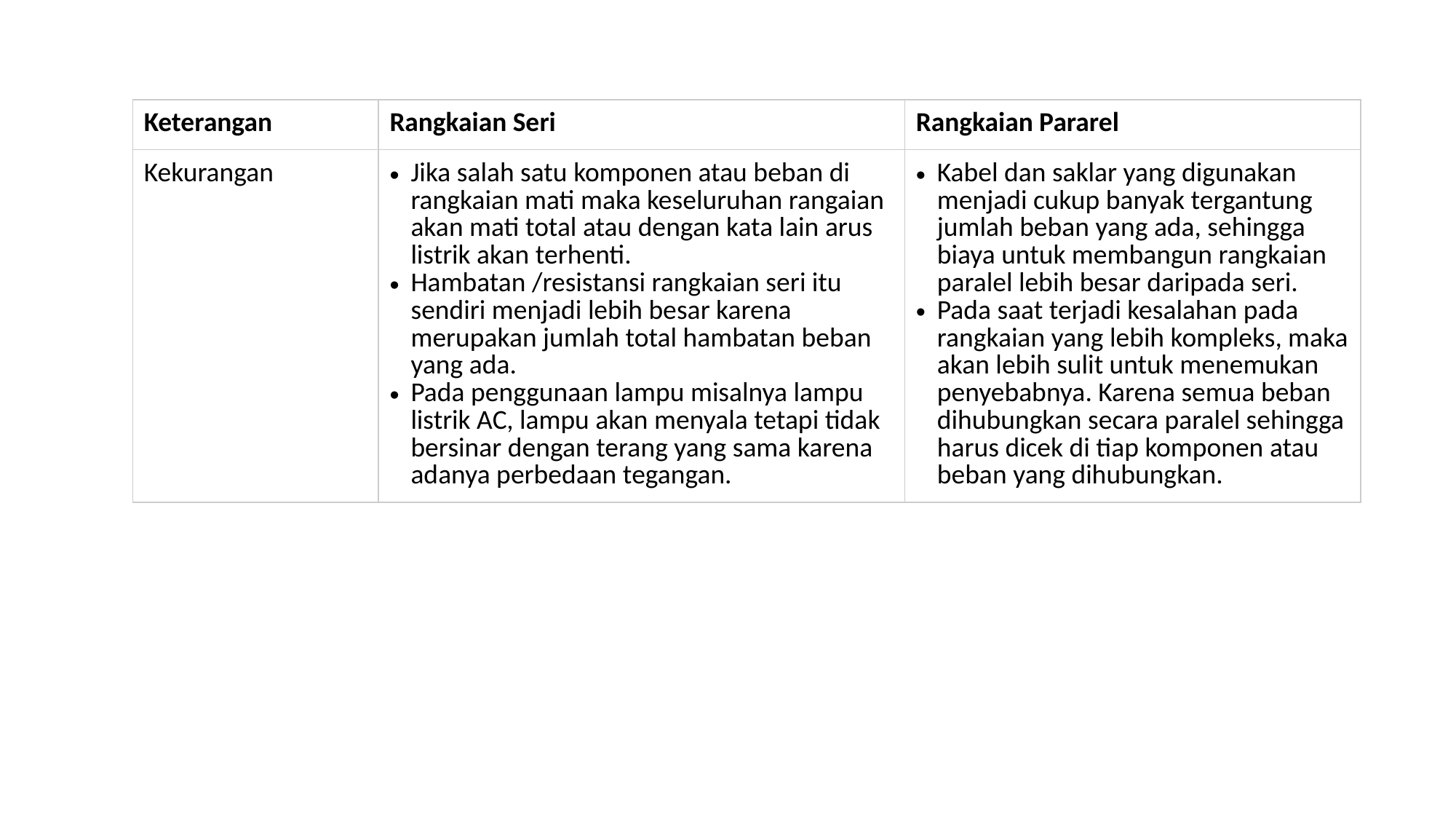

| Keterangan | Rangkaian Seri | Rangkaian Pararel |
| --- | --- | --- |
| Kekurangan | Jika salah satu komponen atau beban di rangkaian mati maka keseluruhan rangaian akan mati total atau dengan kata lain arus listrik akan terhenti. Hambatan /resistansi rangkaian seri itu sendiri menjadi lebih besar karena merupakan jumlah total hambatan beban yang ada. Pada penggunaan lampu misalnya lampu listrik AC, lampu akan menyala tetapi tidak bersinar dengan terang yang sama karena adanya perbedaan tegangan. | Kabel dan saklar yang digunakan menjadi cukup banyak tergantung jumlah beban yang ada, sehingga biaya untuk membangun rangkaian paralel lebih besar daripada seri. Pada saat terjadi kesalahan pada rangkaian yang lebih kompleks, maka akan lebih sulit untuk menemukan penyebabnya. Karena semua beban dihubungkan secara paralel sehingga harus dicek di tiap komponen atau beban yang dihubungkan. |